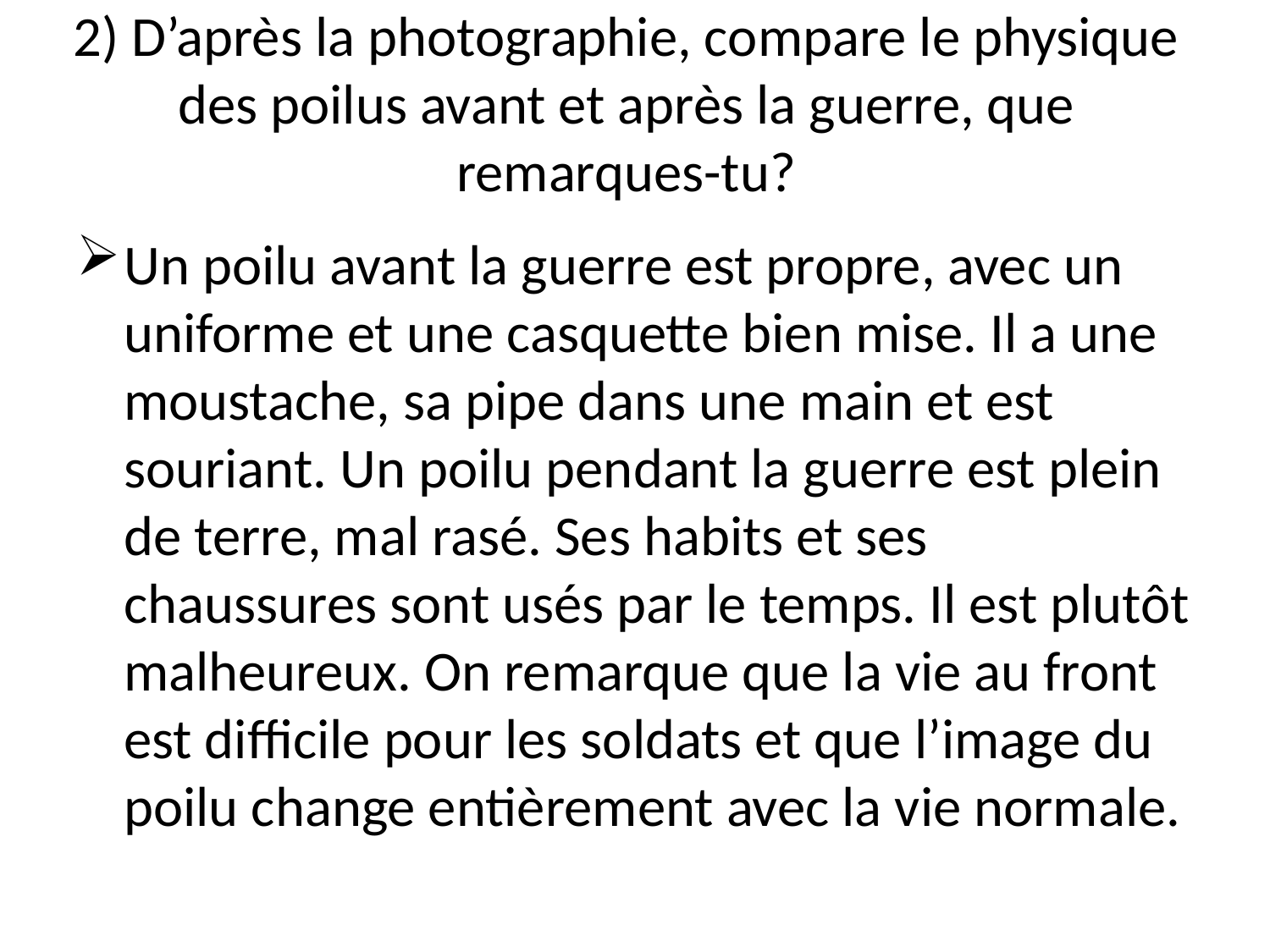

# 2) D’après la photographie, compare le physique des poilus avant et après la guerre, que remarques-tu?
Un poilu avant la guerre est propre, avec un uniforme et une casquette bien mise. Il a une moustache, sa pipe dans une main et est souriant. Un poilu pendant la guerre est plein de terre, mal rasé. Ses habits et ses chaussures sont usés par le temps. Il est plutôt malheureux. On remarque que la vie au front est difficile pour les soldats et que l’image du poilu change entièrement avec la vie normale.